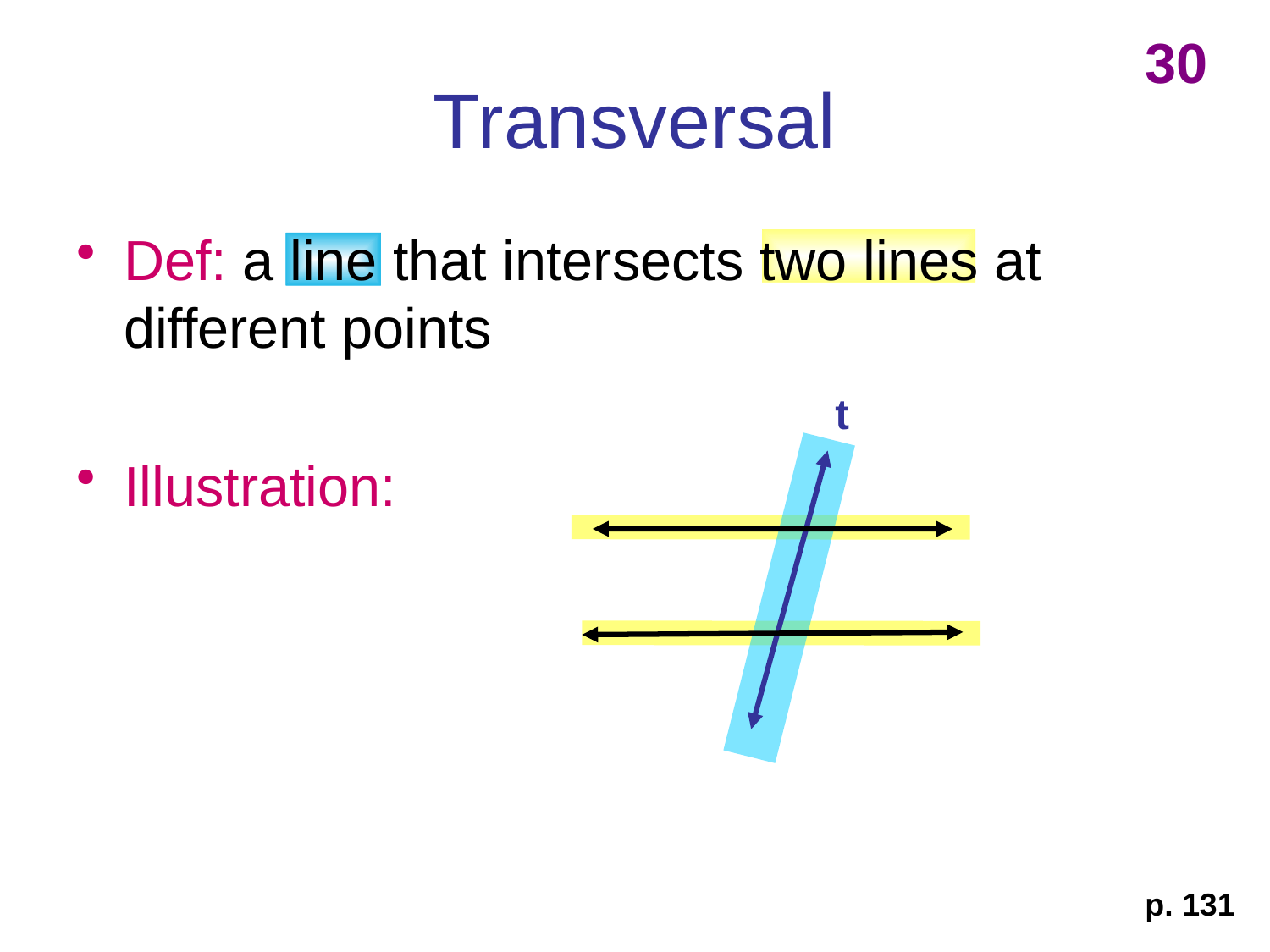

30
# Transversal
Def: a line that intersects two lines at different points

Illustration:

t

p. 131